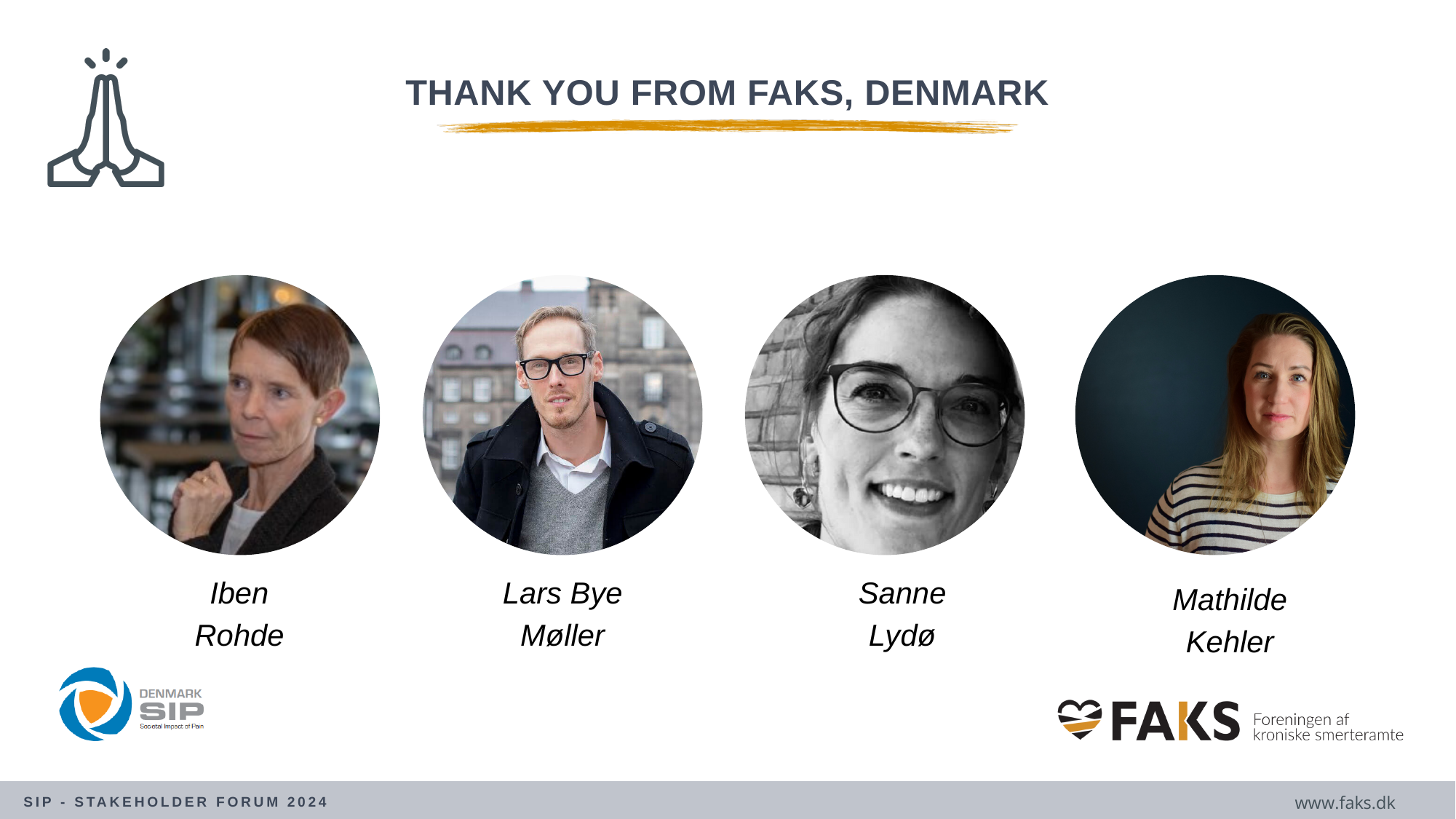

THANK YOU FROM FAKS, DENMARK

Iben Rohde
Lars Bye Møller
Sanne Lydø
Mathilde Kehler

www.faks.dk
SIP - STAKEHOLDER FORUM 2024